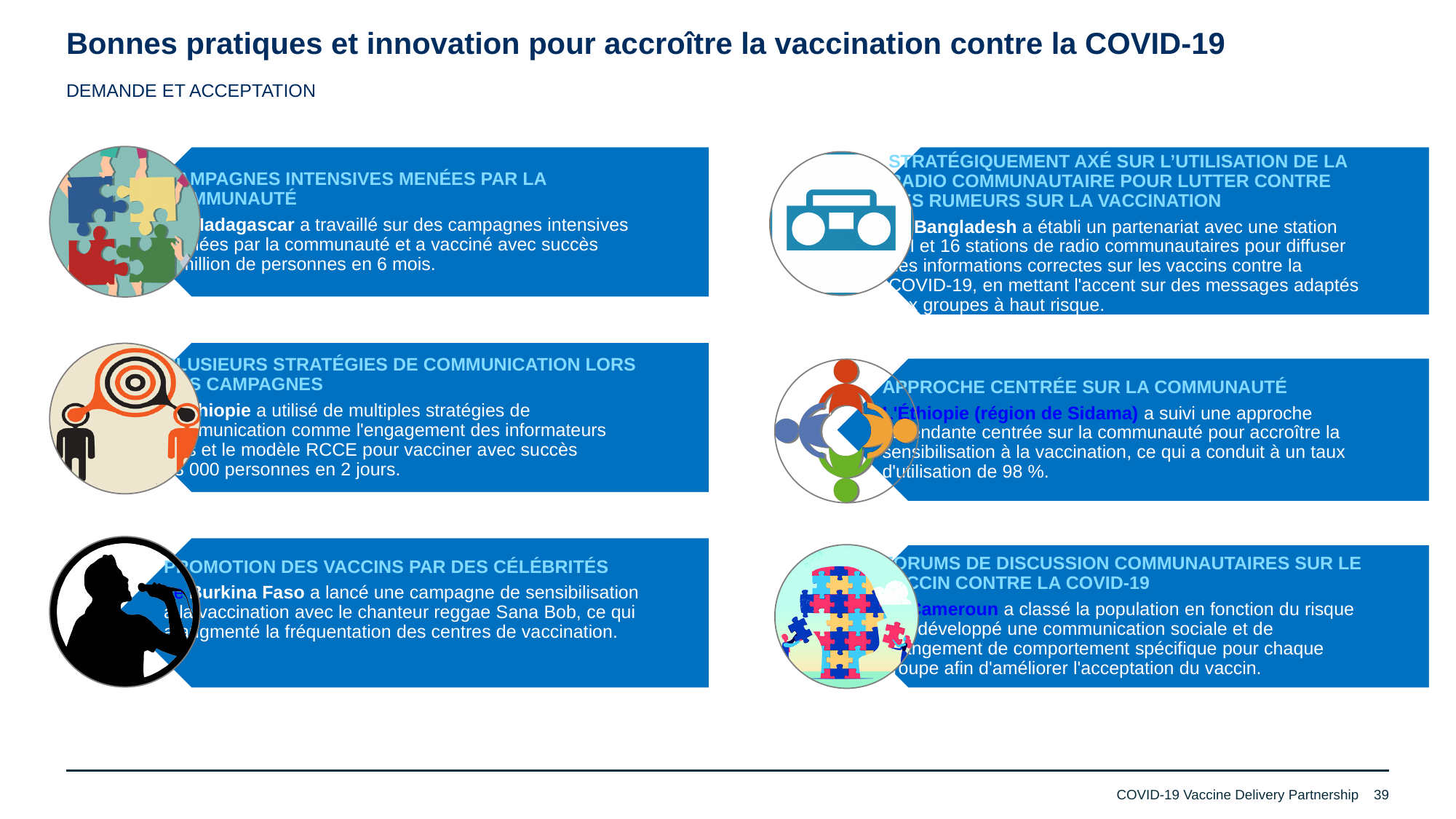

Bonnes pratiques et innovation pour accroître la vaccination contre la COVID-19
DEMANDE ET ACCEPTATION

CAMPAGNES INTENSIVES MENÉES PAR LA COMMUNAUTÉ
Le Madagascar a travaillé sur des campagnes intensives menées par la communauté et a vacciné avec succès 1 million de personnes en 6 mois.
PLUSIEURS STRATÉGIES DE COMMUNICATION LORS DES CAMPAGNES
L'Éthiopie a utilisé de multiples stratégies de communication comme l'engagement des informateurs clés et le modèle RCCE pour vacciner avec succès 33 000 personnes en 2 jours.
PROMOTION DES VACCINS PAR DES CÉLÉBRITÉS
Le Burkina Faso a lancé une campagne de sensibilisation à la vaccination avec le chanteur reggae Sana Bob, ce qui a augmenté la fréquentation des centres de vaccination.

STRATÉGIQUEMENT AXÉ SUR L’UTILISATION DE LA RADIO COMMUNAUTAIRE POUR LUTTER CONTRE LES RUMEURS SUR LA VACCINATION
Le Bangladesh a établi un partenariat avec une station FM et 16 stations de radio communautaires pour diffuser des informations correctes sur les vaccins contre la COVID-19, en mettant l'accent sur des messages adaptés aux groupes à haut risque.

APPROCHE CENTRÉE SUR LA COMMUNAUTÉ
L'Éthiopie (région de Sidama) a suivi une approche ascendante centrée sur la communauté pour accroître la sensibilisation à la vaccination, ce qui a conduit à un taux d'utilisation de 98 %.
FORUMS DE DISCUSSION COMMUNAUTAIRES SUR LE VACCIN CONTRE LA COVID-19​
Le Cameroun a classé la population en fonction du risque et a développé une communication sociale et de changement de comportement spécifique pour chaque groupe afin d'améliorer l'acceptation du vaccin.